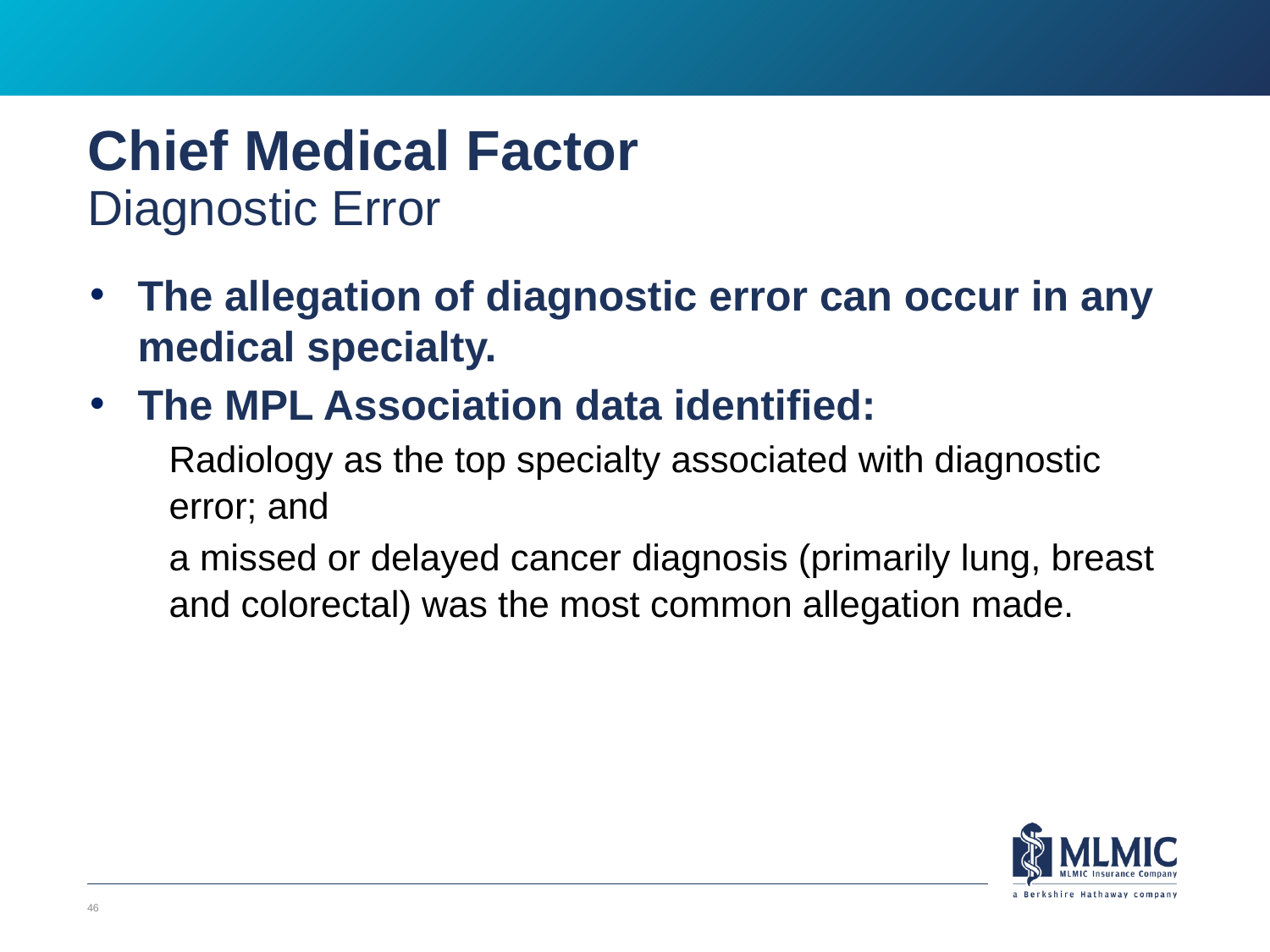

# Chief Medical Factor Diagnostic Error
The allegation of diagnostic error can occur in any medical specialty.
The MPL Association data identified:
Radiology as the top specialty associated with diagnostic error; and
a missed or delayed cancer diagnosis (primarily lung, breast and colorectal) was the most common allegation made.
46